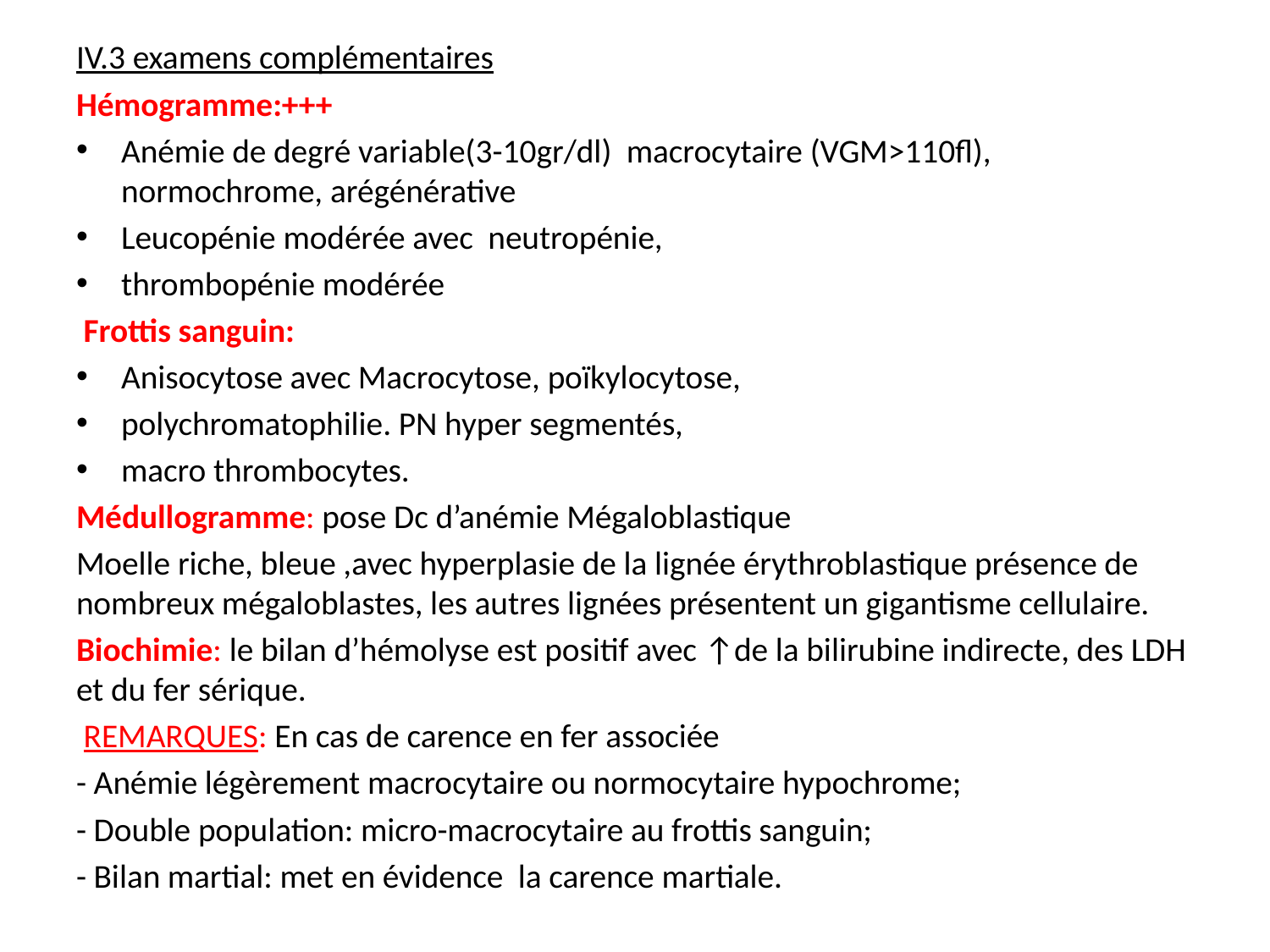

IV.3 examens complémentaires
Hémogramme:+++
Anémie de degré variable(3-10gr/dl)  macrocytaire (VGM>110fl), normochrome, arégénérative
Leucopénie modérée avec  neutropénie,
thrombopénie modérée
 Frottis sanguin:
Anisocytose avec Macrocytose, poïkylocytose,
polychromatophilie. PN hyper segmentés,
macro thrombocytes.
Médullogramme: pose Dc d’anémie Mégaloblastique
Moelle riche, bleue ,avec hyperplasie de la lignée érythroblastique présence de  nombreux mégaloblastes, les autres lignées présentent un gigantisme cellulaire.
Biochimie: le bilan d’hémolyse est positif avec ↑de la bilirubine indirecte, des LDH et du fer sérique.
 REMARQUES: En cas de carence en fer associée
- Anémie légèrement macrocytaire ou normocytaire hypochrome;
- Double population: micro-macrocytaire au frottis sanguin;
- Bilan martial: met en évidence  la carence martiale.